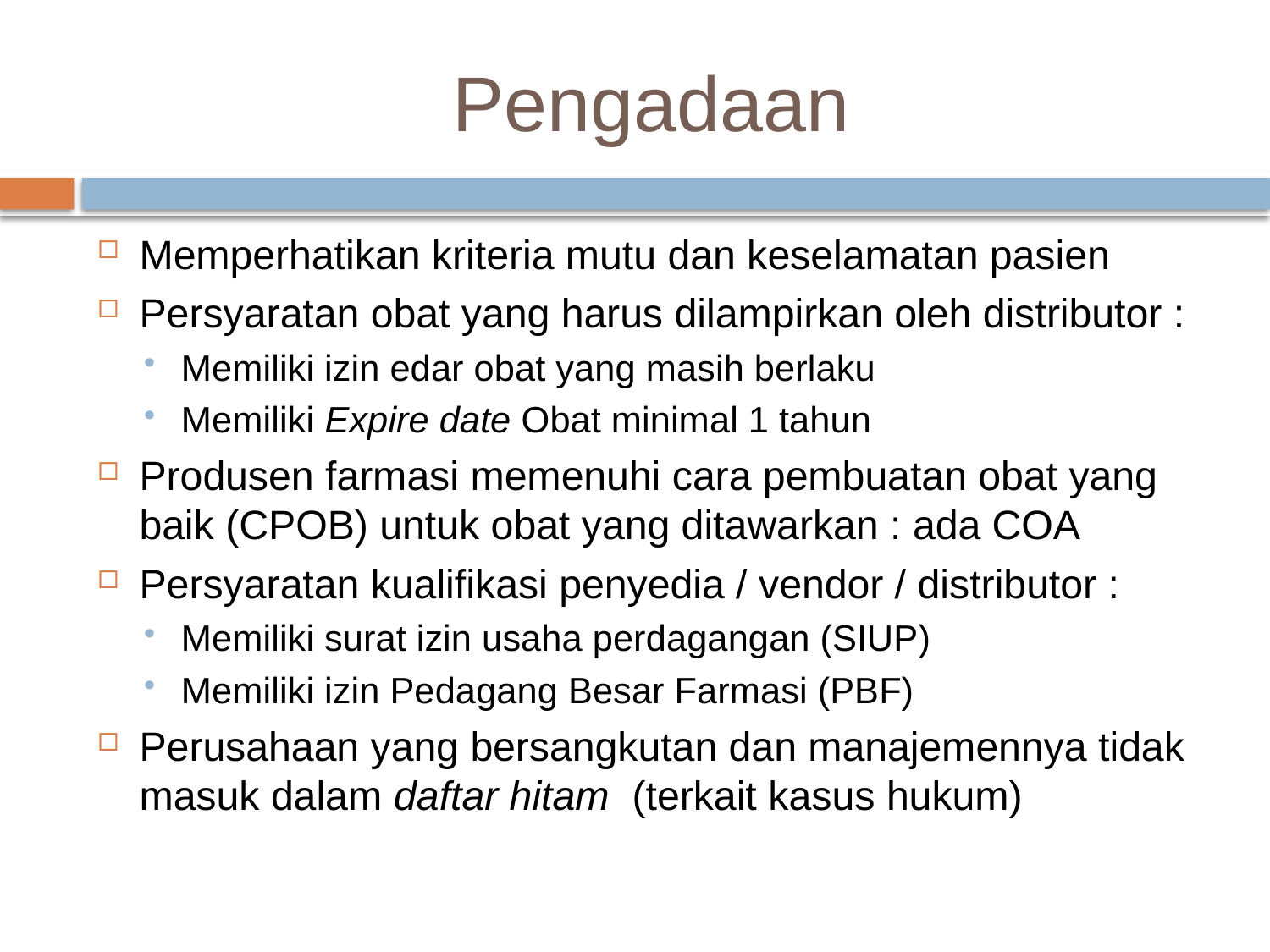

# Pengadaan
Memperhatikan kriteria mutu dan keselamatan pasien
Persyaratan obat yang harus dilampirkan oleh distributor :
Memiliki izin edar obat yang masih berlaku
Memiliki Expire date Obat minimal 1 tahun
Produsen farmasi memenuhi cara pembuatan obat yang baik (CPOB) untuk obat yang ditawarkan : ada COA
Persyaratan kualifikasi penyedia / vendor / distributor :
Memiliki surat izin usaha perdagangan (SIUP)
Memiliki izin Pedagang Besar Farmasi (PBF)
Perusahaan yang bersangkutan dan manajemennya tidak masuk dalam daftar hitam  (terkait kasus hukum)